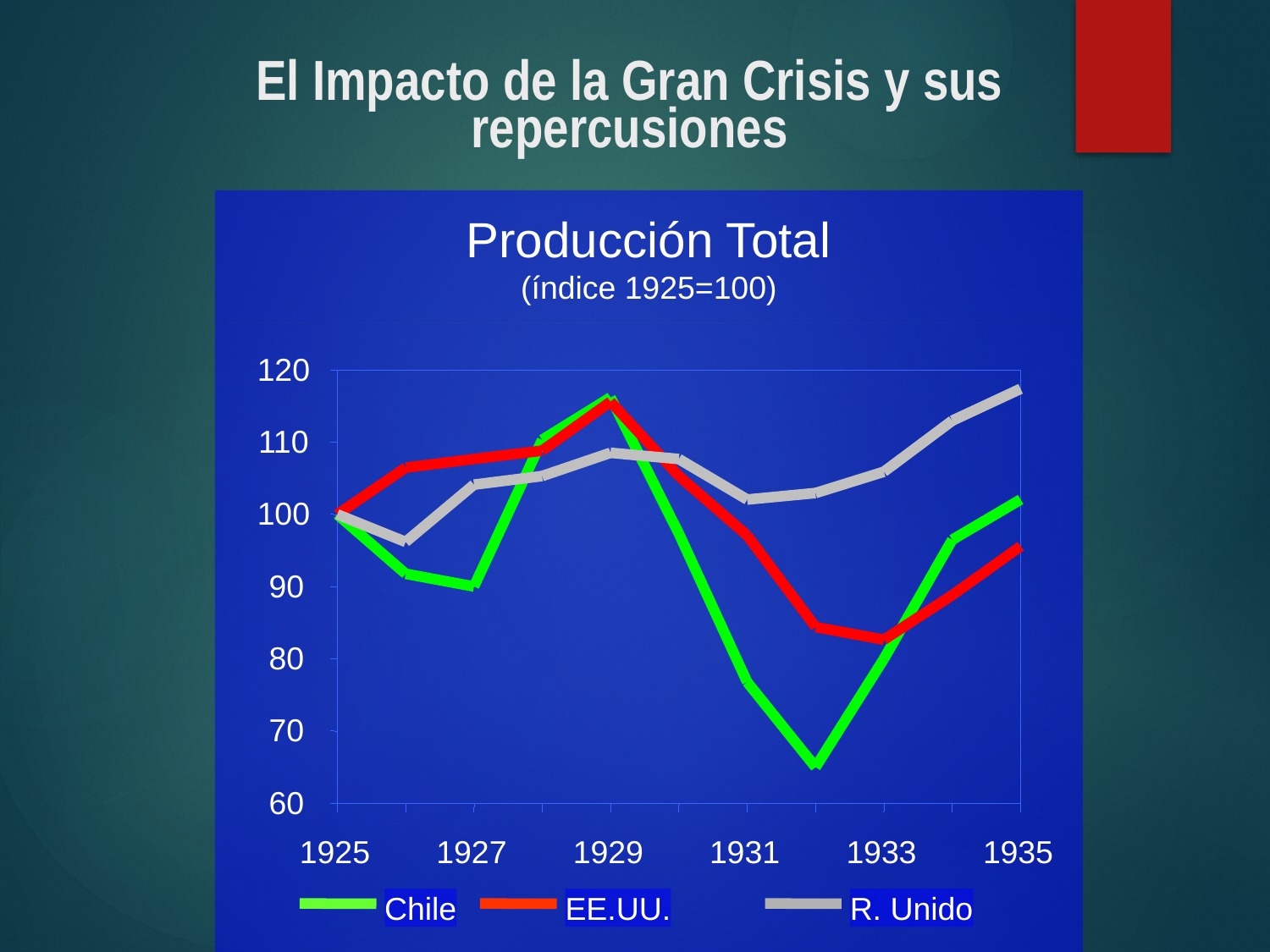

El Impacto de la Gran Crisis y sus repercusiones
Producción Total
(índice 1925=100)

Chile
EE.UU.
R. Unido

120

110

100

90

80

70

60

1925
1927
1929
1931
1933
1935